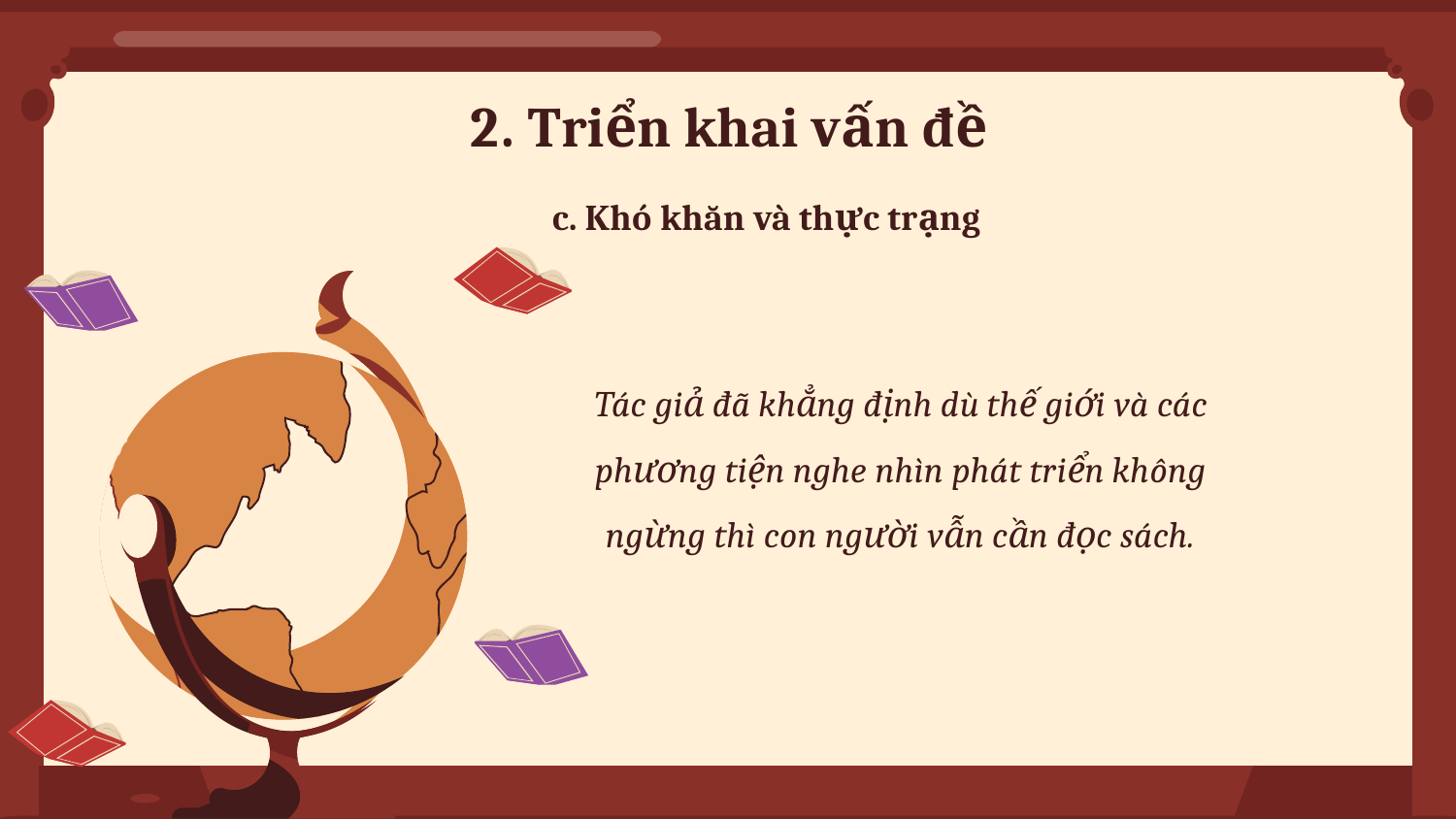

# 2. Triển khai vấn đề
c. Khó khăn và thực trạng

Tác giả đã khẳng định dù thế giới và các phương tiện nghe nhìn phát triển không ngừng thì con người vẫn cần đọc sách.